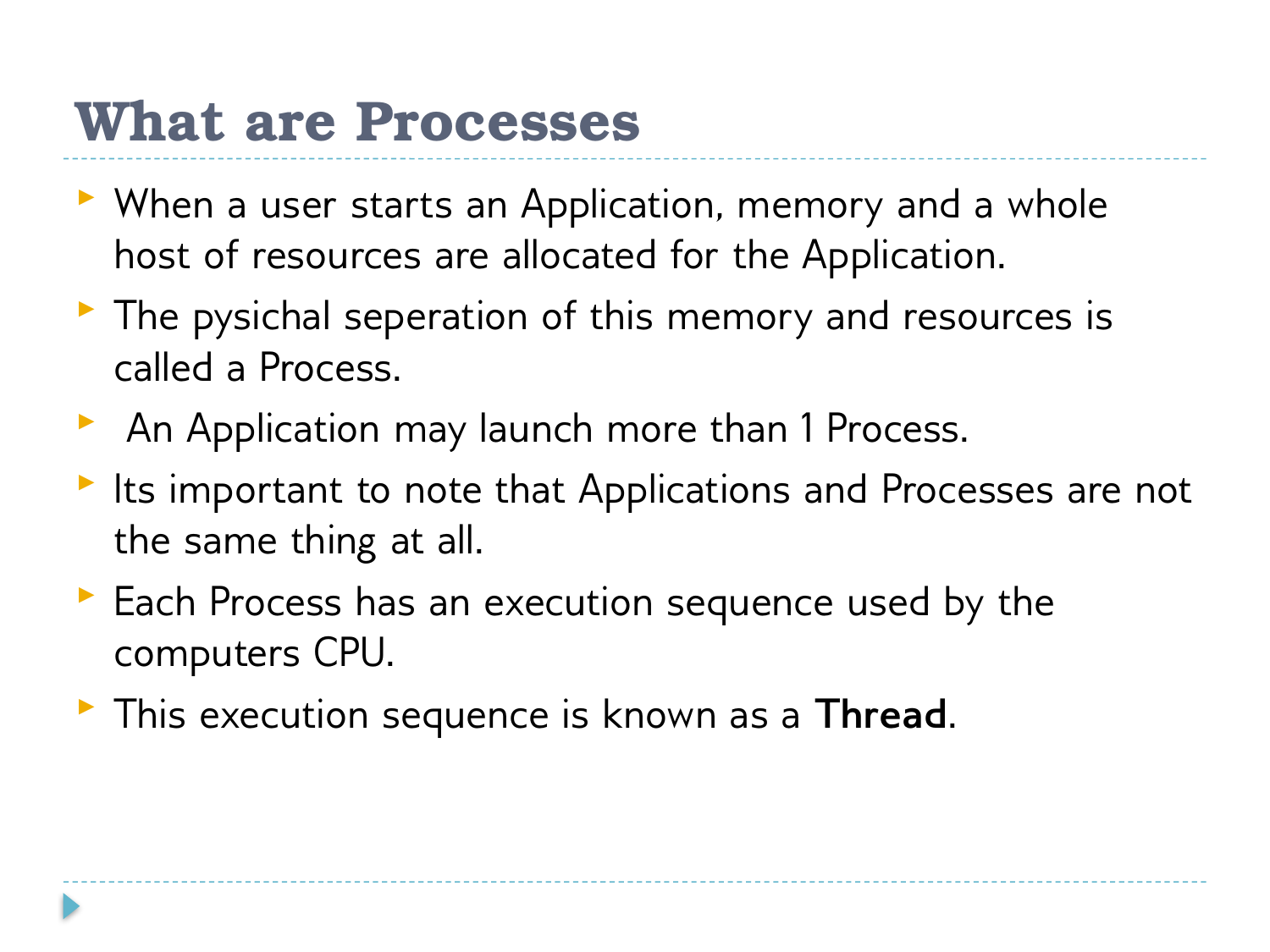

# What are Processes
When a user starts an Application, memory and a whole host of resources are allocated for the Application.
The pysichal seperation of this memory and resources is called a Process.
 An Application may launch more than 1 Process.
Its important to note that Applications and Processes are not the same thing at all.
Each Process has an execution sequence used by the computers CPU.
This execution sequence is known as a Thread.